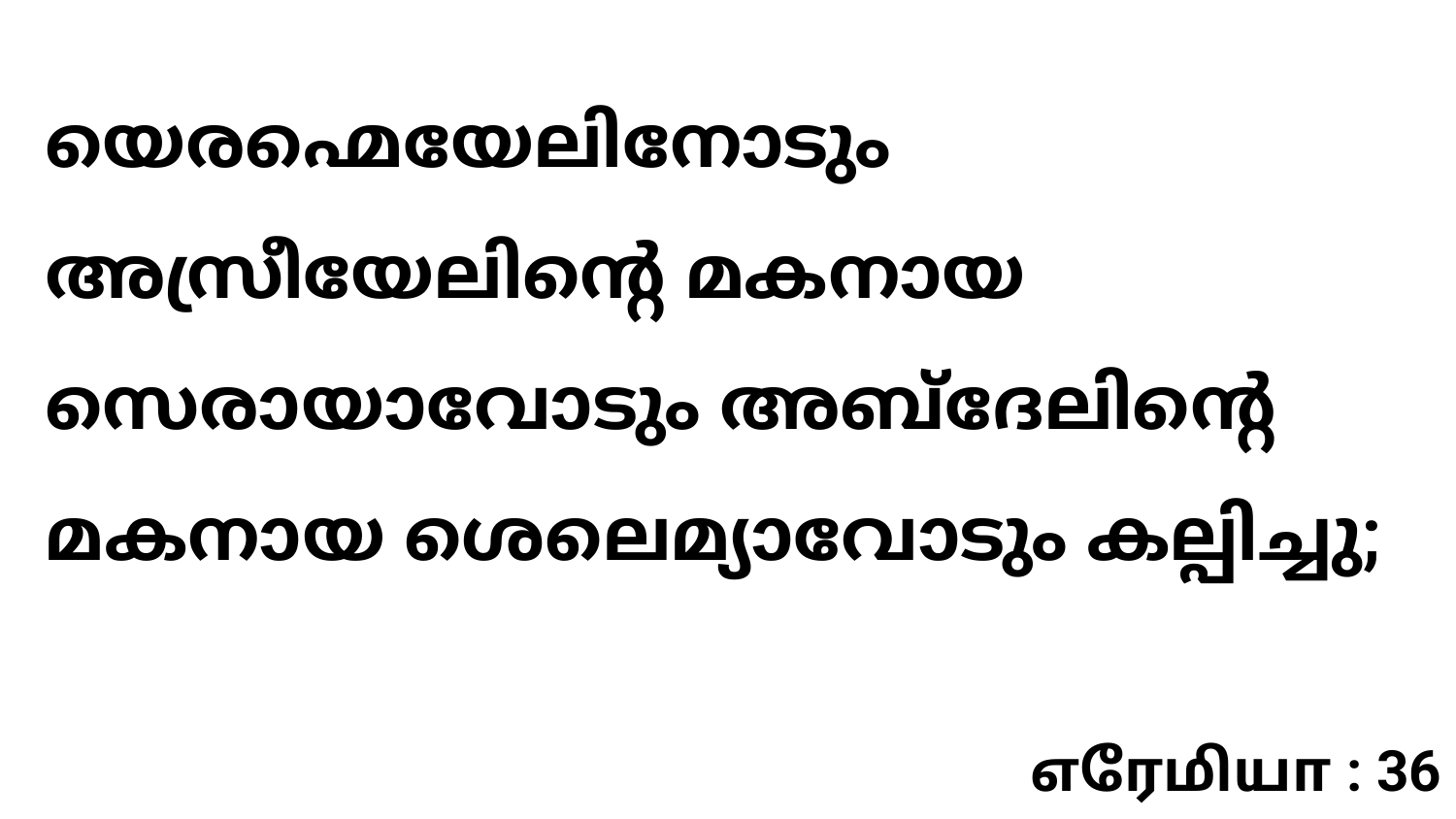

യെരഹ്മെയേലിനോടും അസ്രീയേലിന്റെ മകനായ സെരായാവോടും അബ്ദേലിന്റെ മകനായ ശെലെമ്യാവോടും കല്പിച്ചു;
எரேமியா : 36